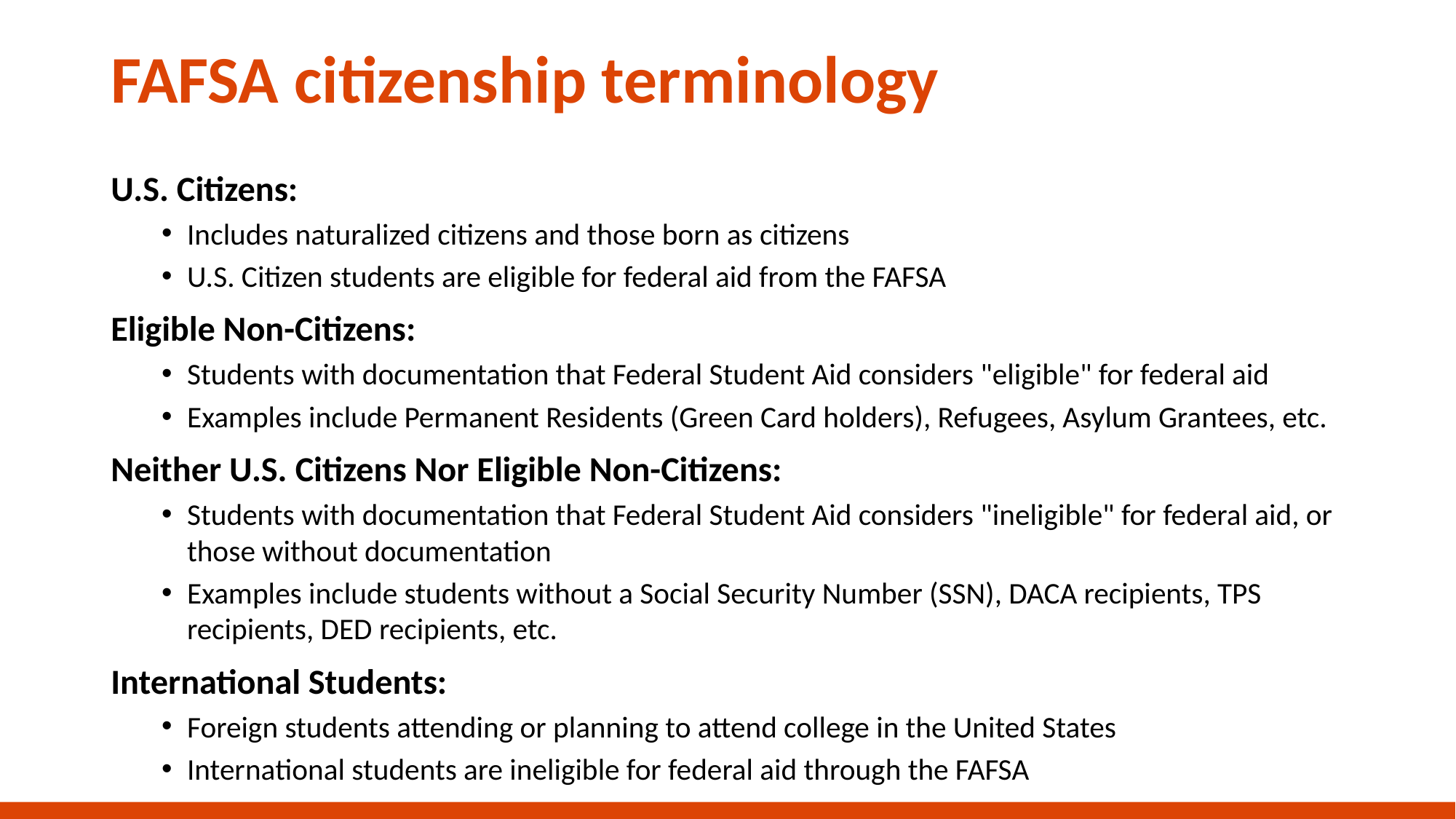

# FAFSA citizenship terminology
U.S. Citizens:
Includes naturalized citizens and those born as citizens
U.S. Citizen students are eligible for federal aid from the FAFSA
Eligible Non-Citizens:
Students with documentation that Federal Student Aid considers "eligible" for federal aid
Examples include Permanent Residents (Green Card holders), Refugees, Asylum Grantees, etc.
Neither U.S. Citizens Nor Eligible Non-Citizens:
Students with documentation that Federal Student Aid considers "ineligible" for federal aid, or those without documentation
Examples include students without a Social Security Number (SSN), DACA recipients, TPS recipients, DED recipients, etc.
International Students:
Foreign students attending or planning to attend college in the United States
International students are ineligible for federal aid through the FAFSA